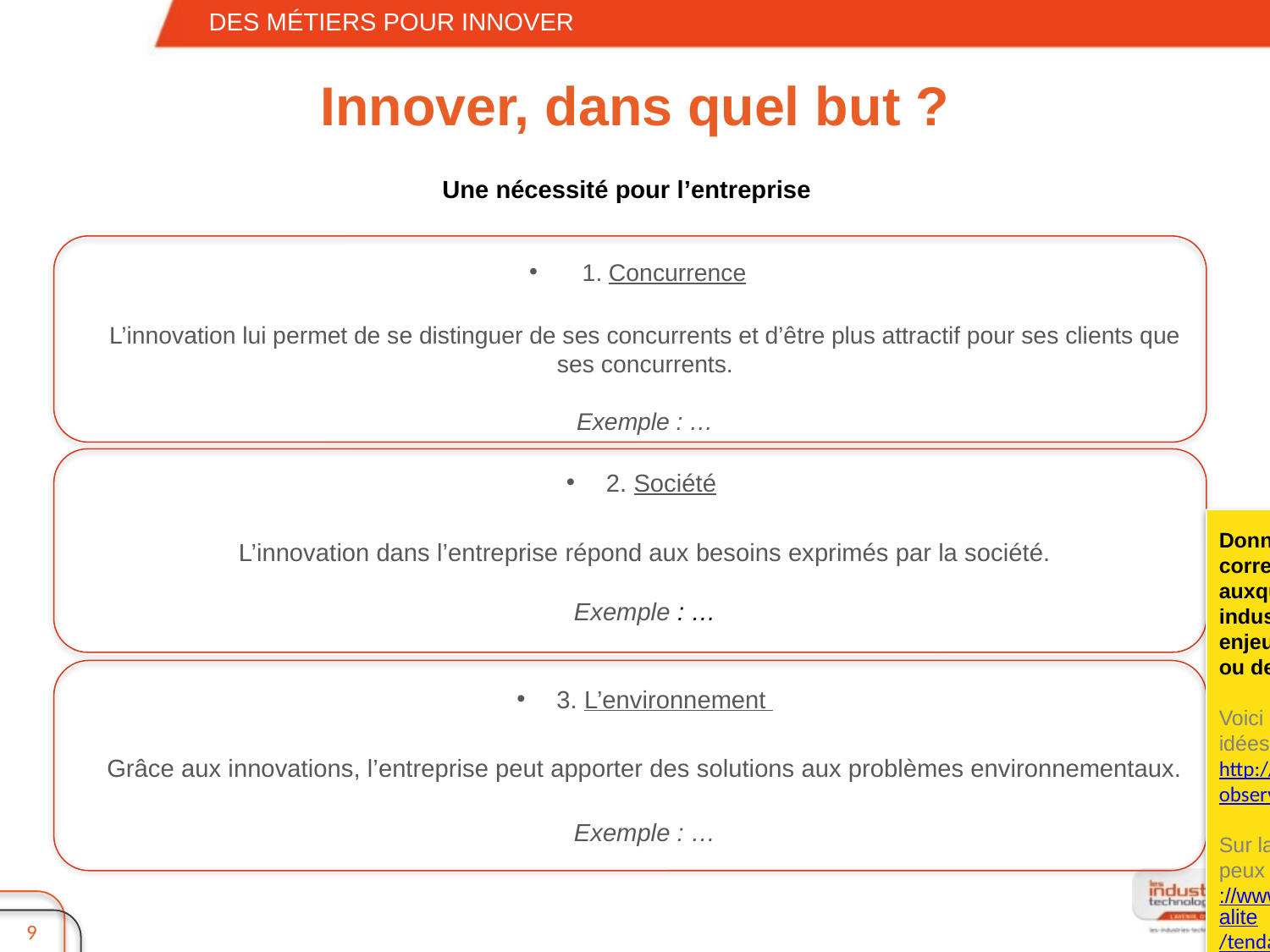

DES MÉTIERS POUR INNOVER
# Innover, dans quel but ?
Une nécessité pour l’entreprise

1. Concurrence
L’innovation lui permet de se distinguer de ses concurrents et d’être plus attractif pour ses clients que ses concurrents.
Exemple : …

2. Société

L’innovation dans l’entreprise répond aux besoins exprimés par la société.
Exemple : …

Donne un exemple d’innovation correspondant à chacun des 3 défis auxquels est confronté l’entreprise industrielle. En quoi répondent-ils aux enjeux de la concurrence, de la société ou de l’environnement ?

Voici un lien pour t’aider à trouver quelques idées de réponse :
http://www.observatoire-metallurgie.fr/observatoire

Sur la thématique de l’environnement, tu peux trouver des informations sur : http://www.les-industries-technologiques.fr/actualite/tendances/les-industries-technologiques-face-au-defi-climatique-/

3. L’environnement

Grâce aux innovations, l’entreprise peut apporter des solutions aux problèmes environnementaux.
Exemple : …

9